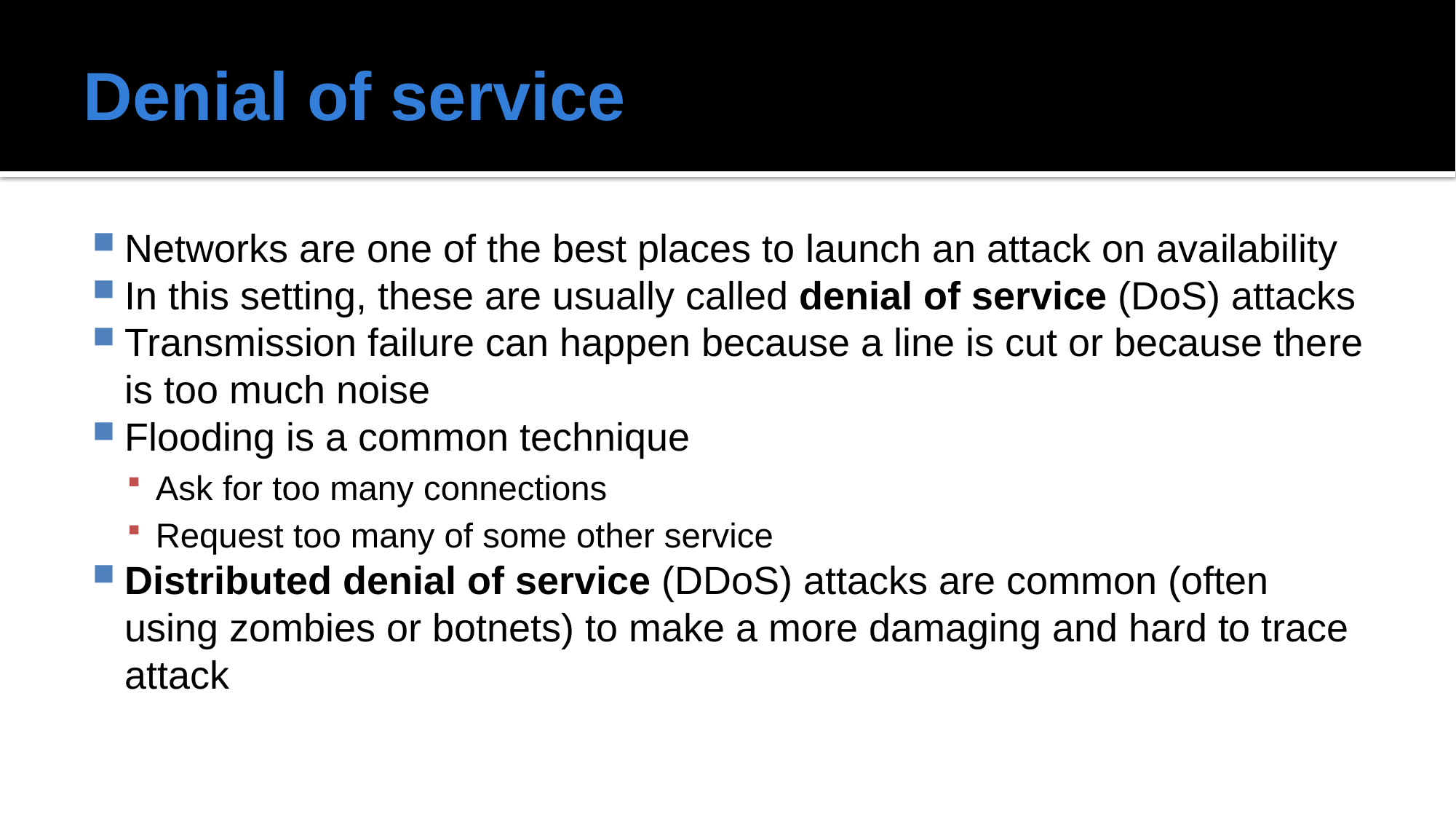

# Denial of service
Networks are one of the best places to launch an attack on availability
In this setting, these are usually called denial of service (DoS) attacks
Transmission failure can happen because a line is cut or because there is too much noise
Flooding is a common technique
Ask for too many connections
Request too many of some other service
Distributed denial of service (DDoS) attacks are common (often using zombies or botnets) to make a more damaging and hard to trace attack